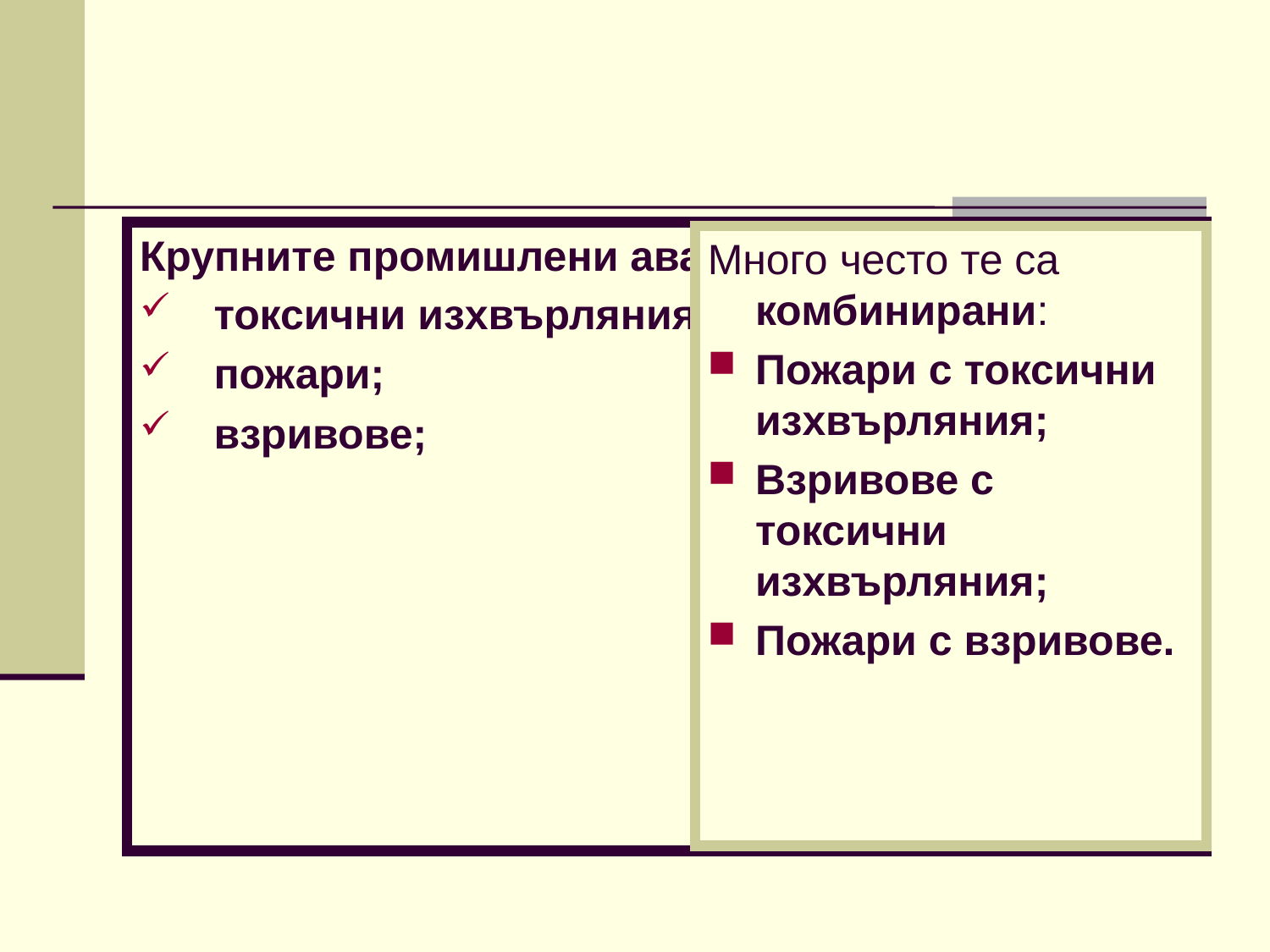

Крупните промишлени аварии протичат като:
токсични изхвърляния;
пожари;
взривове;

Много често те са комбинирани:
Пожари с токсични изхвърляния;
Взривове с токсични изхвърляния;
Пожари с взривове.